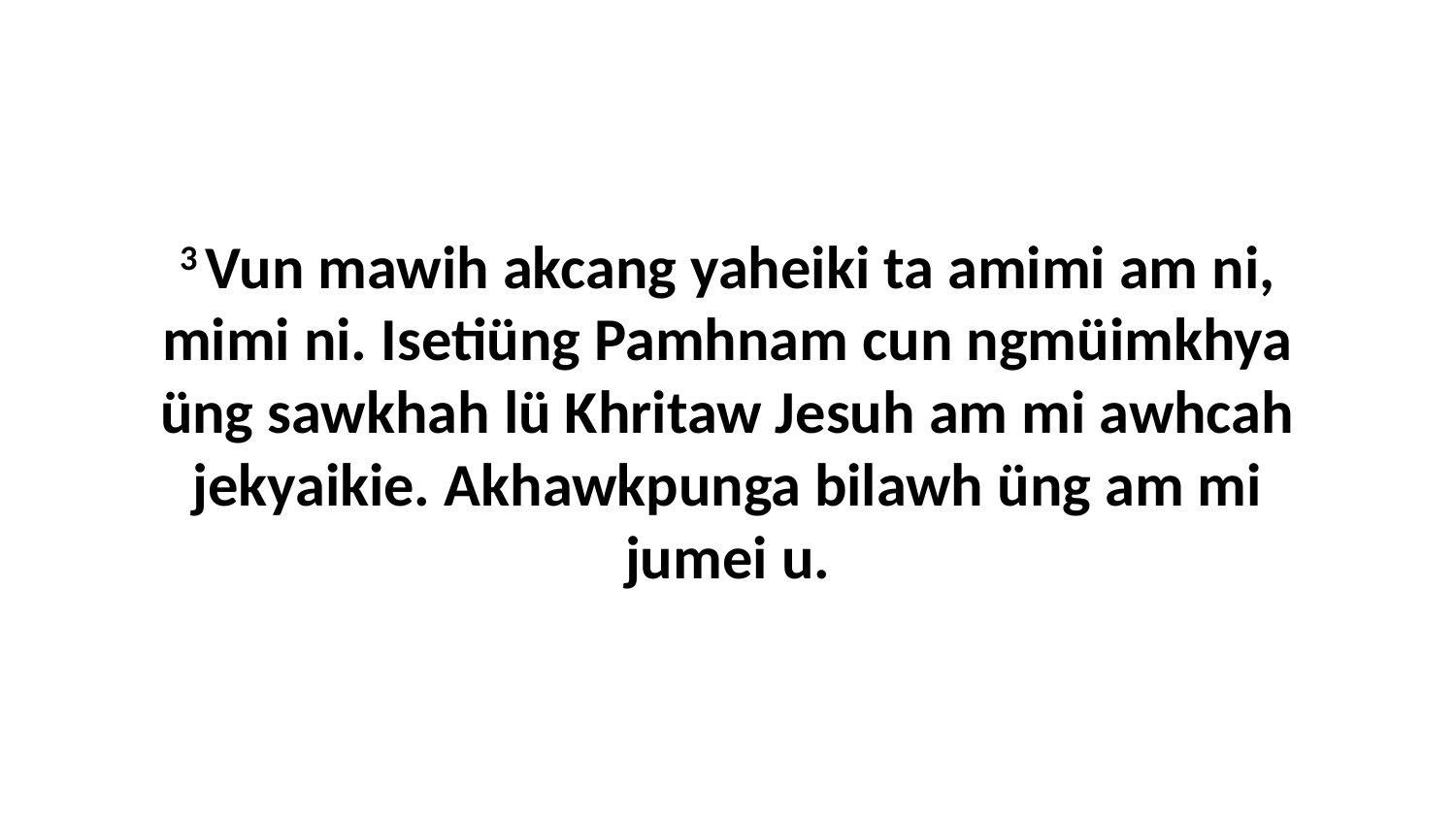

3 Vun mawih akcang yaheiki ta amimi am ni, mimi ni. Isetiüng Pamhnam cun ngmüimkhya üng sawkhah lü Khritaw Jesuh am mi awhcah jekyaikie. Akhawkpunga bilawh üng am mi jumei u.